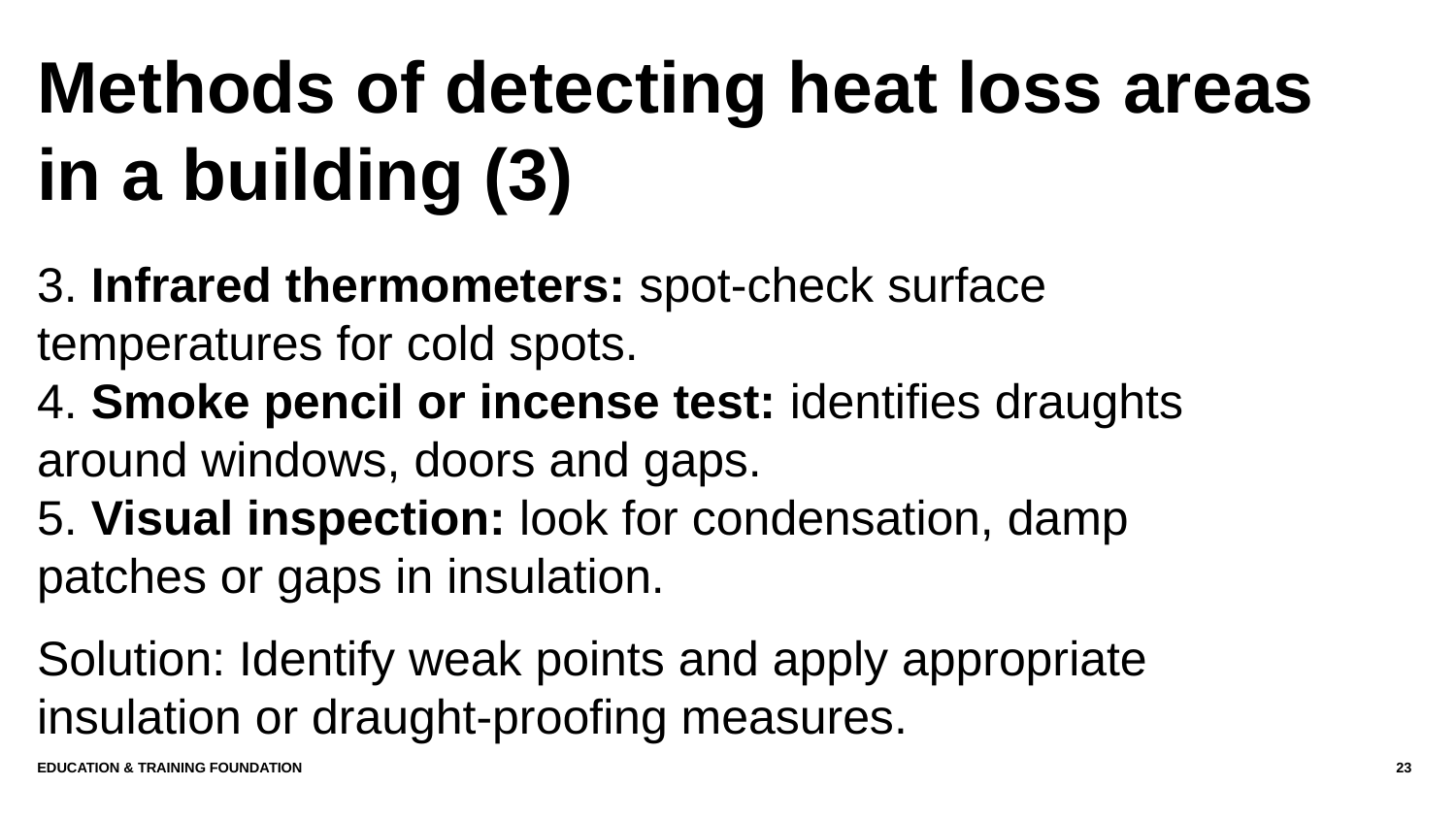

# Methods of detecting heat loss areas in a building (3)
3. Infrared thermometers: spot-check surface temperatures for cold spots.
4. Smoke pencil or incense test: identifies draughts around windows, doors and gaps.
5. Visual inspection: look for condensation, damp patches or gaps in insulation.
Solution: Identify weak points and apply appropriate insulation or draught-proofing measures.
Education & Training Foundation
23